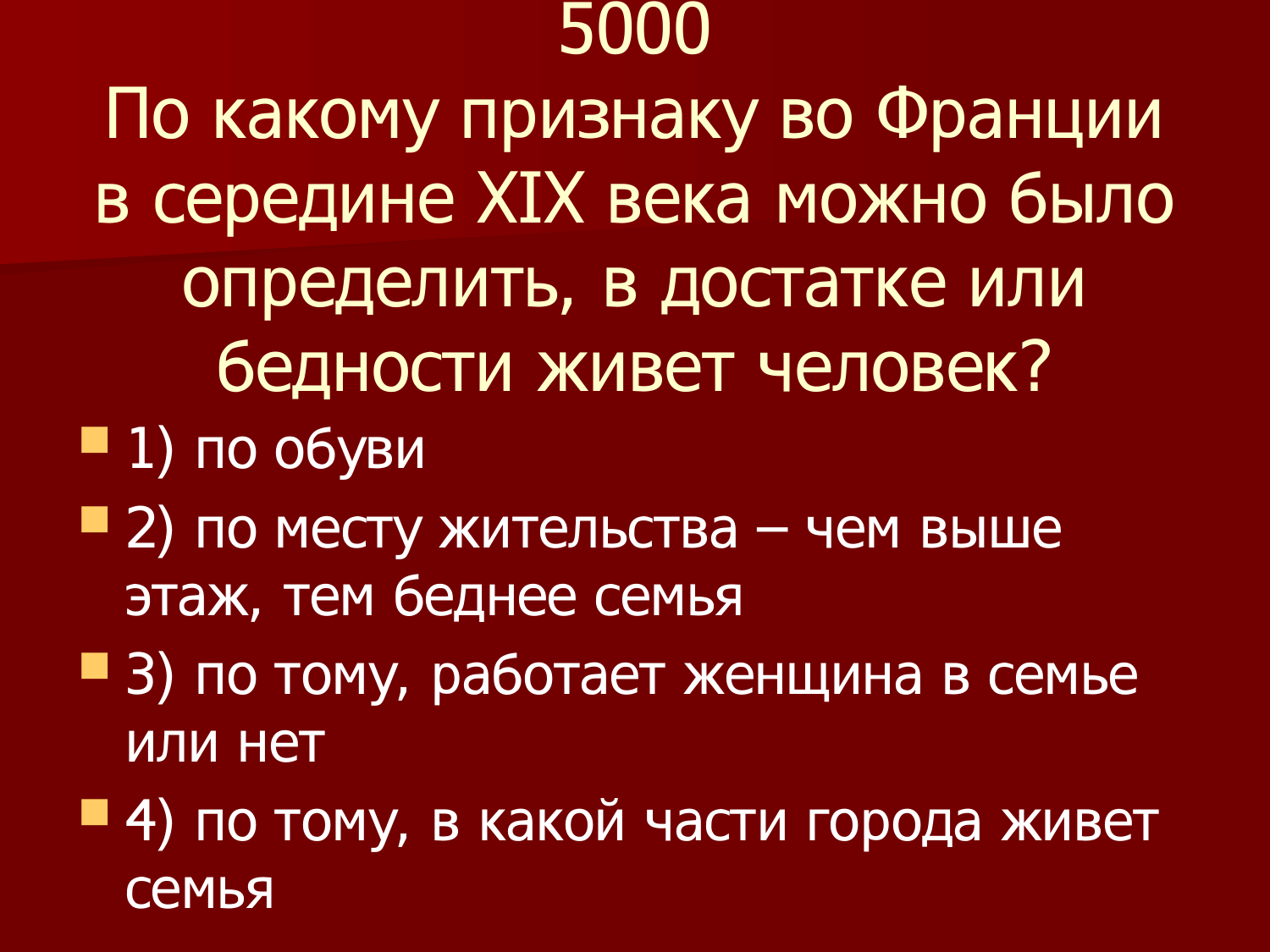

# 5000 По какому признаку во Франции в середине XIX века можно было определить, в достатке или бедности живет человек?
1) по обуви
2) по месту жительства – чем выше этаж, тем беднее семья
3) по тому, работает женщина в семье или нет
4) по тому, в какой части города живет семья